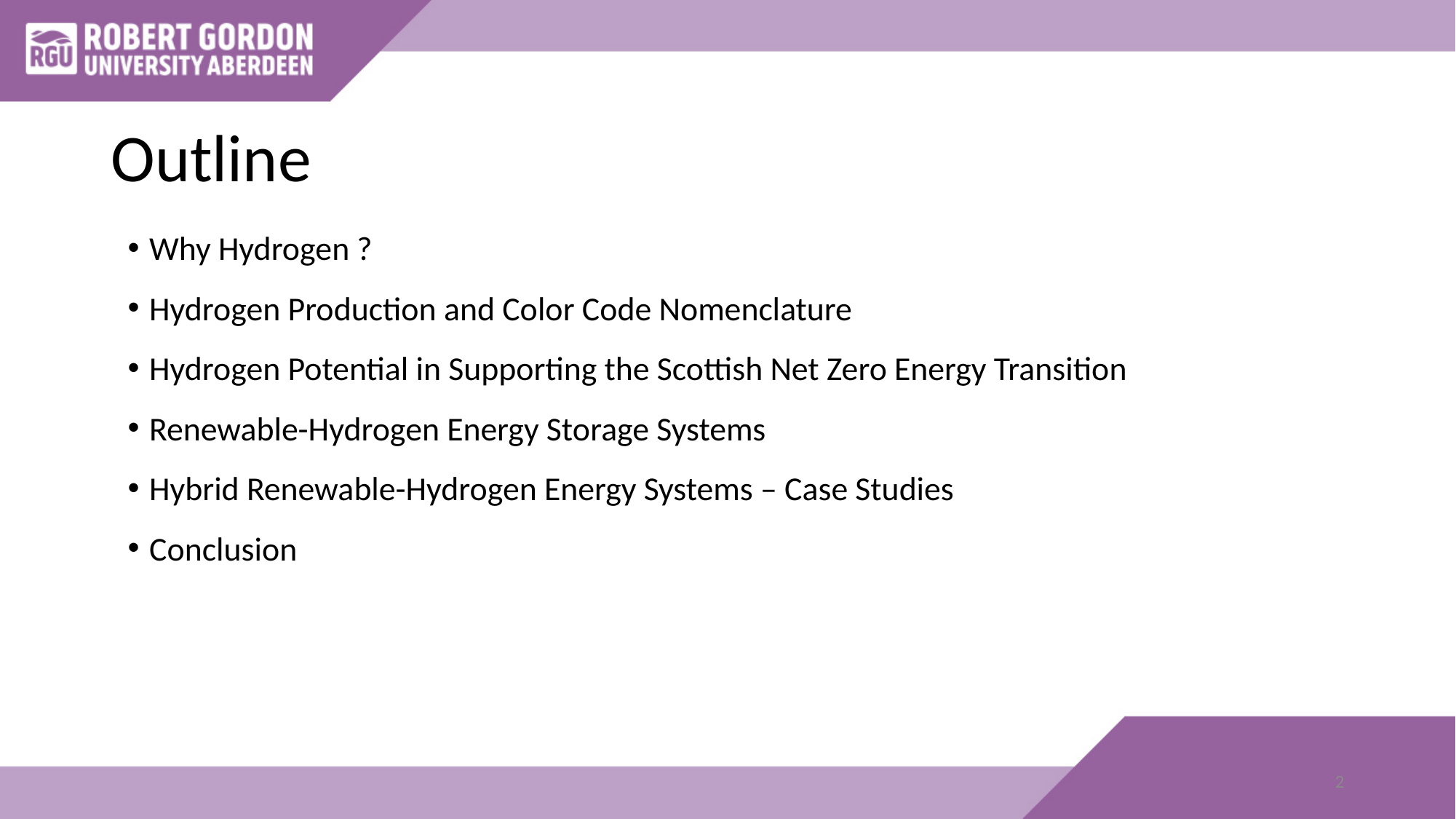

# Outline
Why Hydrogen ?
Hydrogen Production and Color Code Nomenclature
Hydrogen Potential in Supporting the Scottish Net Zero Energy Transition
Renewable-Hydrogen Energy Storage Systems
Hybrid Renewable-Hydrogen Energy Systems – Case Studies
Conclusion
2